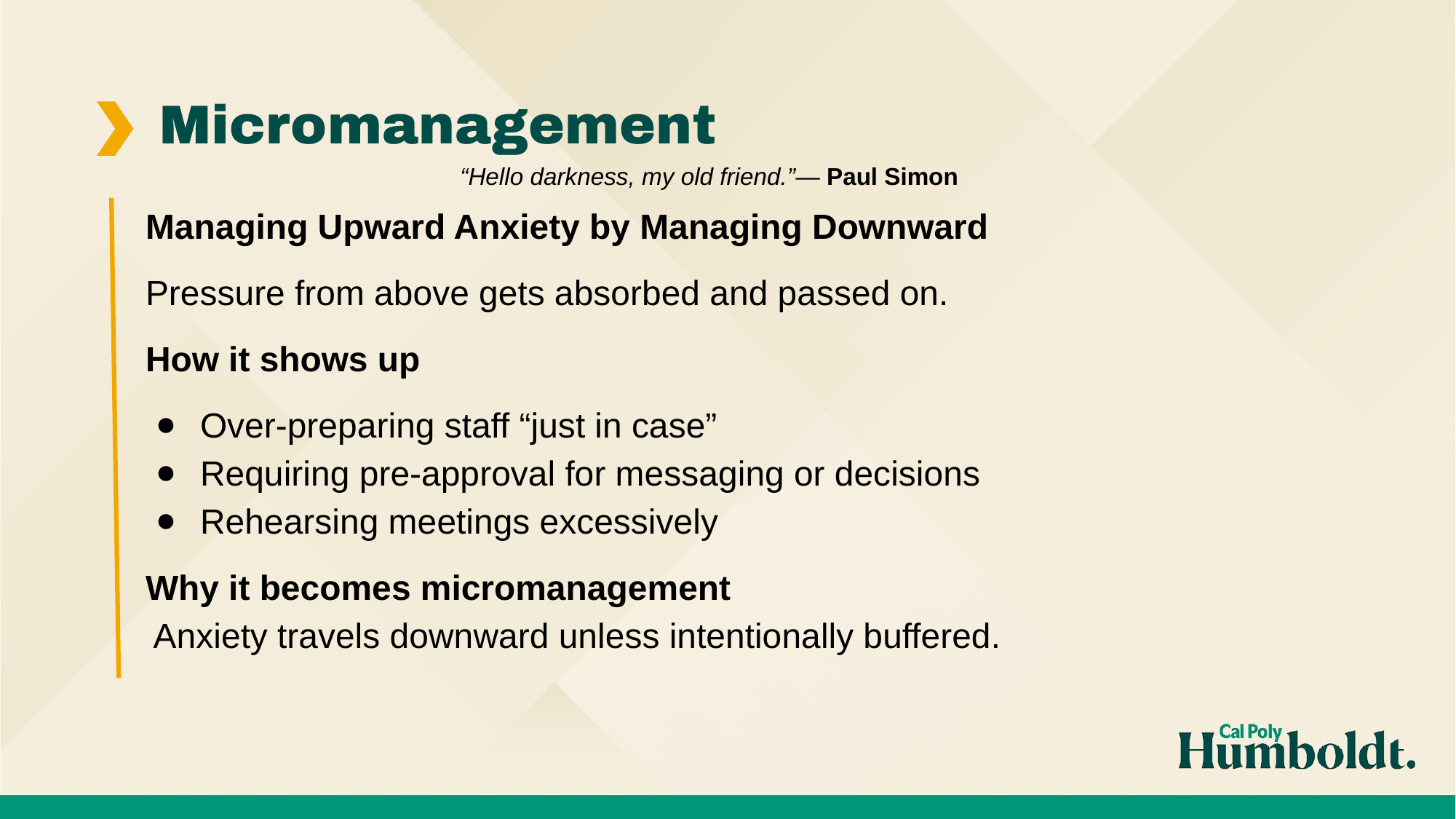

Micromanagement

“Hello darkness, my old friend.”— Paul Simon
Managing Upward Anxiety by Managing Downward
Pressure from above gets absorbed and passed on.
How it shows up
Over-preparing staff “just in case”
Requiring pre-approval for messaging or decisions
Rehearsing meetings excessively
Why it becomes micromanagement
 Anxiety travels downward unless intentionally buffered.